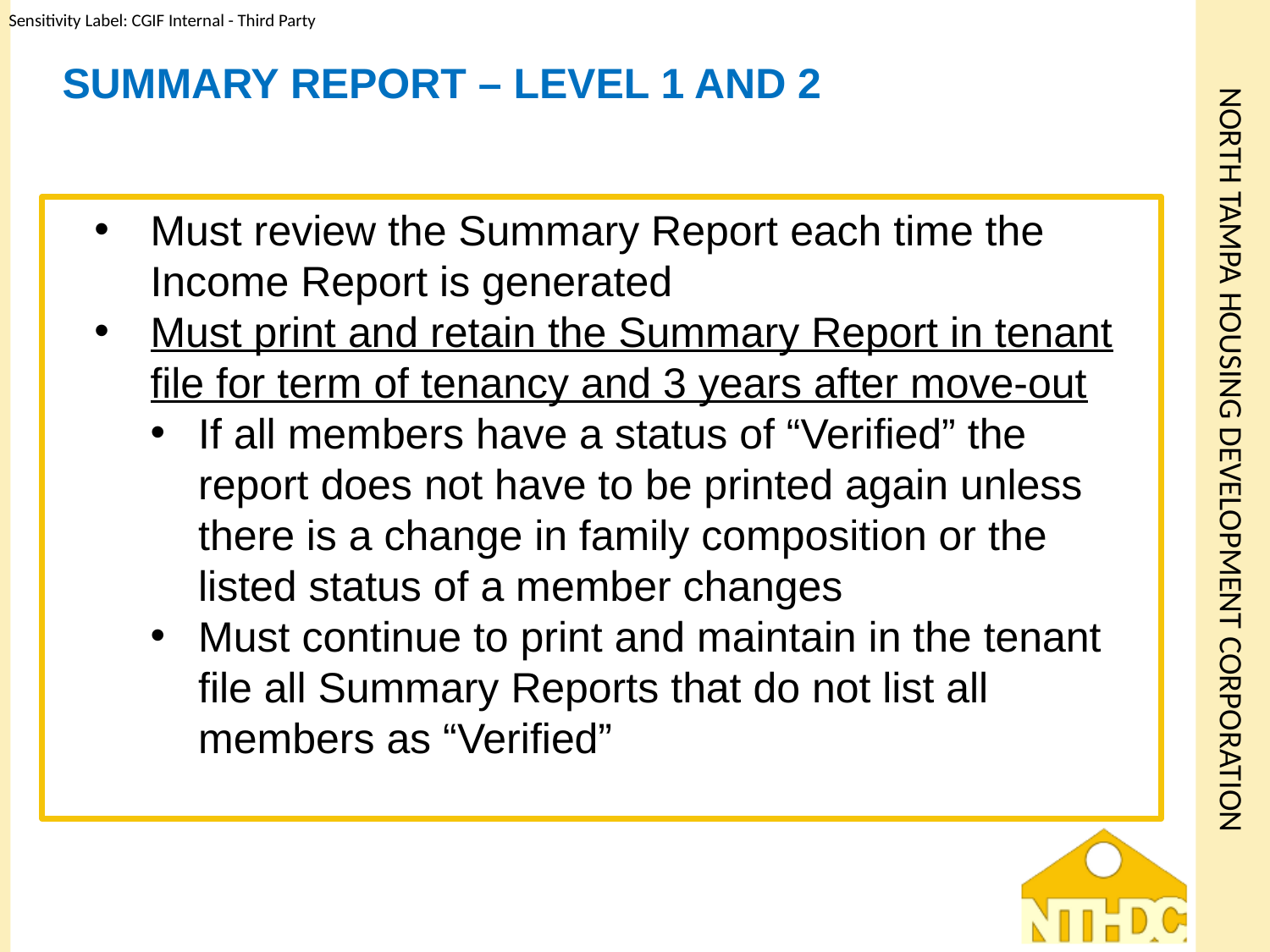

# Summary Report – Level 1 and 2
Must review the Summary Report each time the Income Report is generated
Must print and retain the Summary Report in tenant file for term of tenancy and 3 years after move-out
If all members have a status of “Verified” the report does not have to be printed again unless there is a change in family composition or the listed status of a member changes
Must continue to print and maintain in the tenant file all Summary Reports that do not list all members as “Verified”